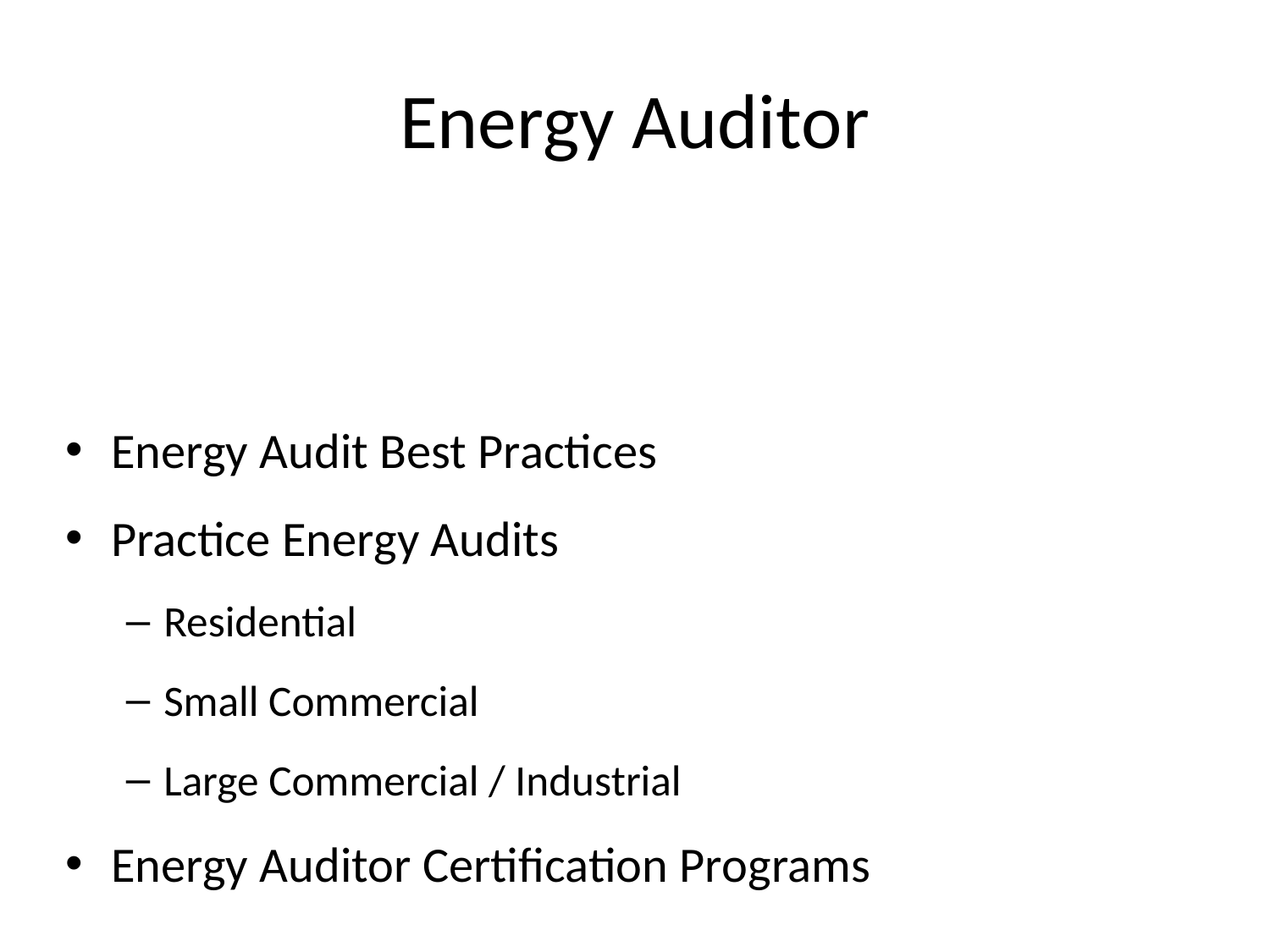

# Energy Auditor
Energy Audit Best Practices
Practice Energy Audits
Residential
Small Commercial
Large Commercial / Industrial
Energy Auditor Certification Programs